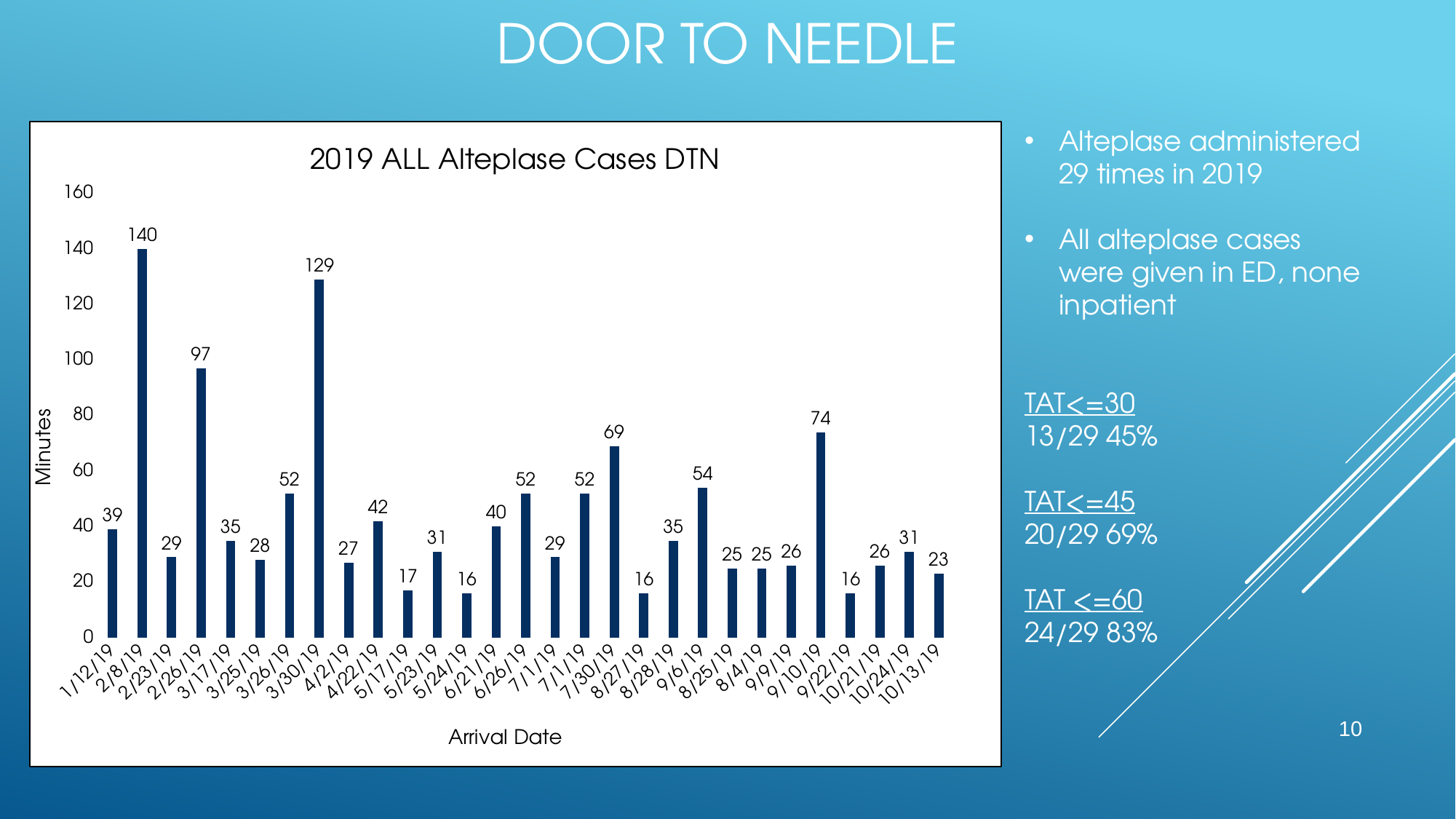

# Door to Needle
Alteplase administered 29 times in 2019

All alteplase cases were given in ED, none inpatient

TAT<=30
13/29 45%

TAT<=45
20/29 69%

TAT <=60
24/29 83%

### Chart: 2019 ALL Alteplase Cases DTN

| Category | DTN |
|---|---|
| 43477.95416666667 | 39.0 |
| 43504.813194444447 | 140.0 |
| 43519.754166666666 | 29.0 |
| 43522.620138888888 | 97.0 |
| 43541.504861111112 | 35.0 |
| 43549.525694444441 | 28.0 |
| 43550.556250000001 | 52.0 |
| 43554.847222222219 | 129.0 |
| 43557.859027777777 | 27.0 |
| 43577.522222222222 | 42.0 |
| 43602.342361111114 | 17.0 |
| 43608.781944444447 | 31.0 |
| 43609.918749999997 | 16.0 |
| 43637.515277777777 | 40.0 |
| 43642.548611111109 | 52.0 |
| 43647.25 | 29.0 |
| 43647.625694444447 | 52.0 |
| 43676.897222222222 | 69.0 |
| 43704.692361111112 | 16.0 |
| 43705.404166666667 | 35.0 |
| 43714.857638888891 | 54.0 |
| 43702.813194444447 | 25.0 |
| 43681.568055555559 | 25.0 |
| 43717.377083333333 | 26.0 |
| 43718.058333333334 | 74.0 |
| 43730.401388888888 | 16.0 |
| 43759.741666666669 | 26.0 |
| 43762.56527777778 | 31.0 |
| 43751.57916666667 | 23.0 |

10